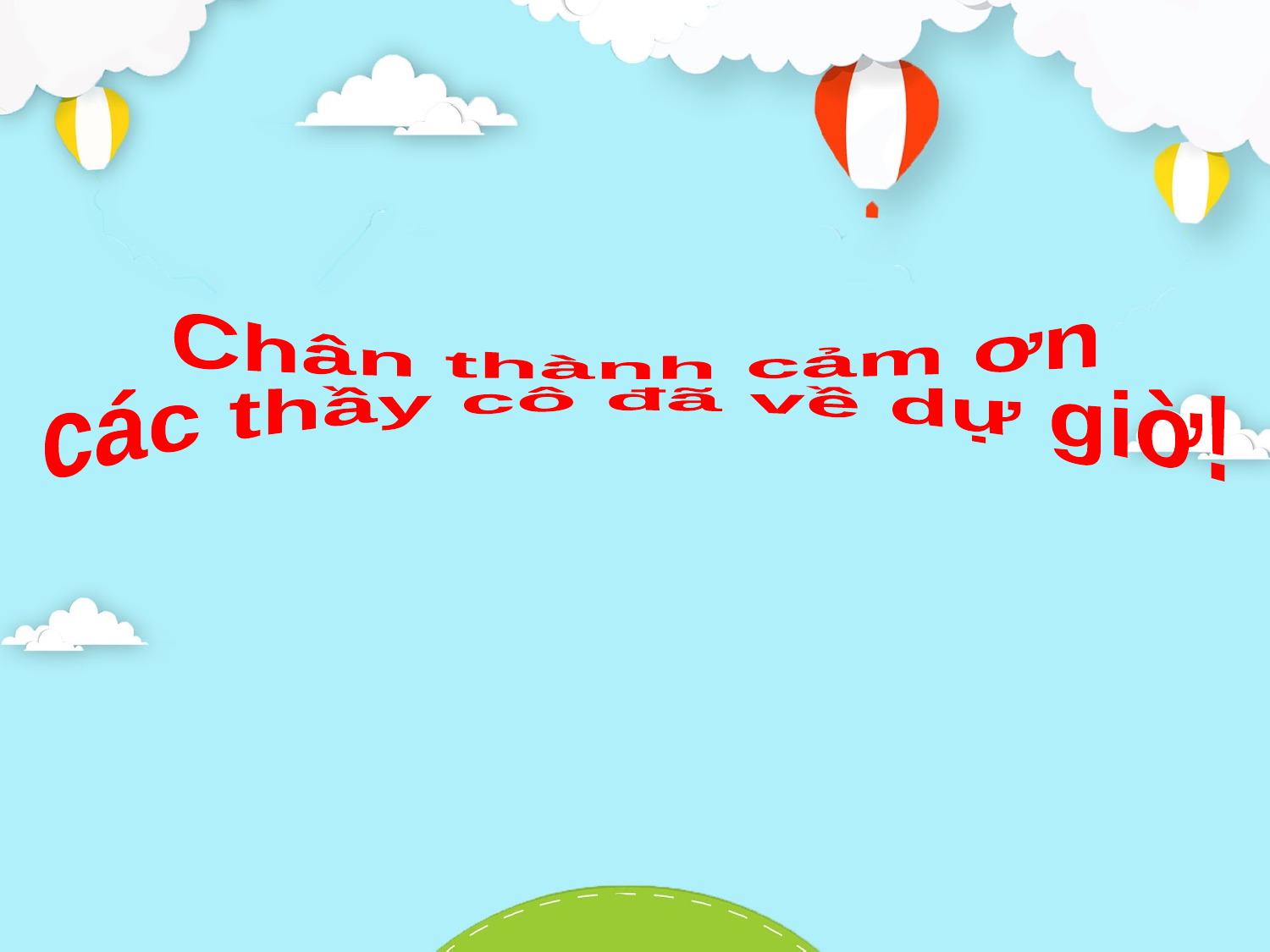

Chân thành cảm ơn
các thầy cô đã về dự giờ!